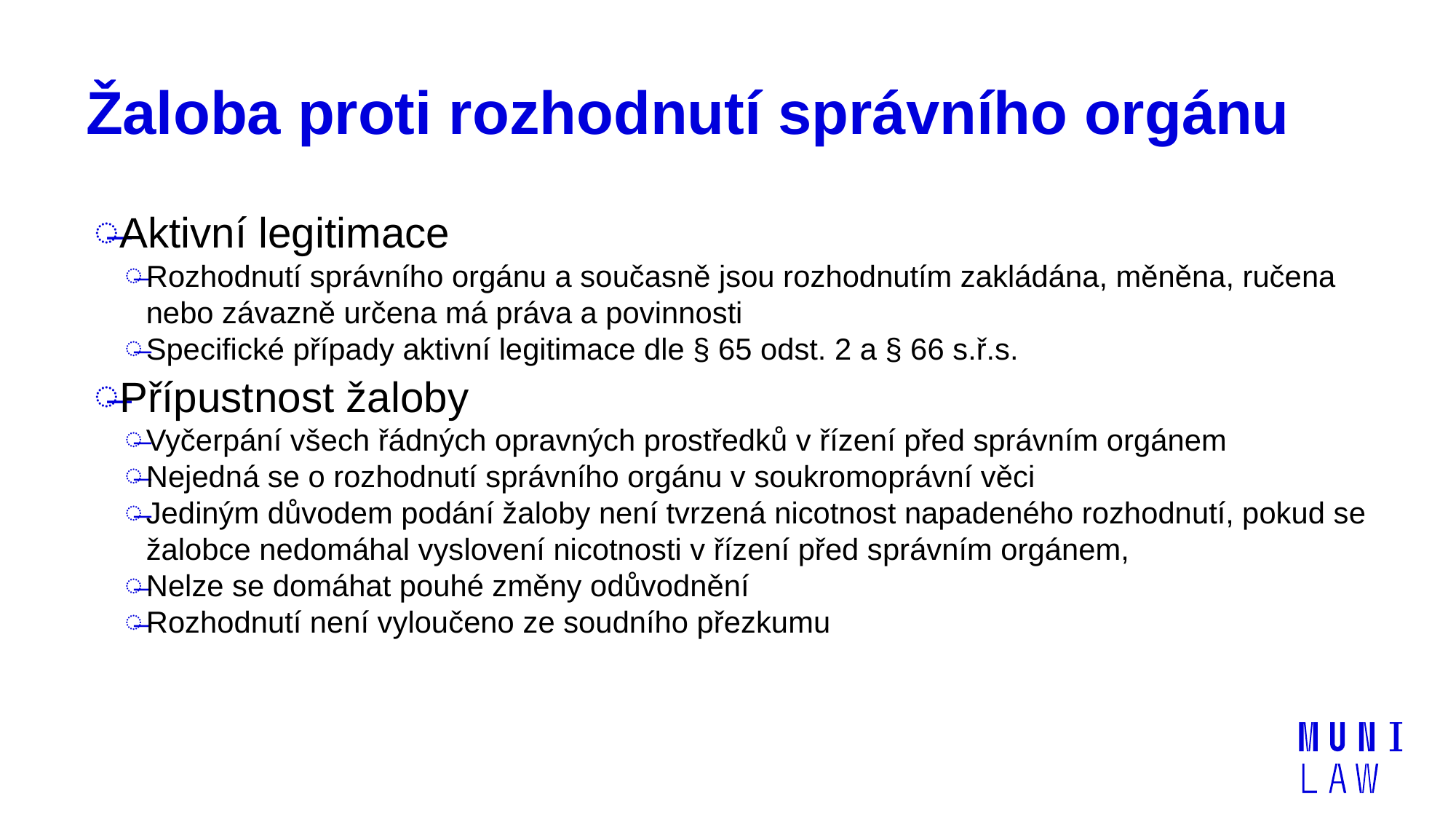

# Žaloba proti rozhodnutí správního orgánu
Aktivní legitimace
Rozhodnutí správního orgánu a současně jsou rozhodnutím zakládána, měněna, ručena nebo závazně určena má práva a povinnosti
Specifické případy aktivní legitimace dle § 65 odst. 2 a § 66 s.ř.s.
Přípustnost žaloby
Vyčerpání všech řádných opravných prostředků v řízení před správním orgánem
Nejedná se o rozhodnutí správního orgánu v soukromoprávní věci
Jediným důvodem podání žaloby není tvrzená nicotnost napadeného rozhodnutí, pokud se žalobce nedomáhal vyslovení nicotnosti v řízení před správním orgánem,
Nelze se domáhat pouhé změny odůvodnění
Rozhodnutí není vyloučeno ze soudního přezkumu